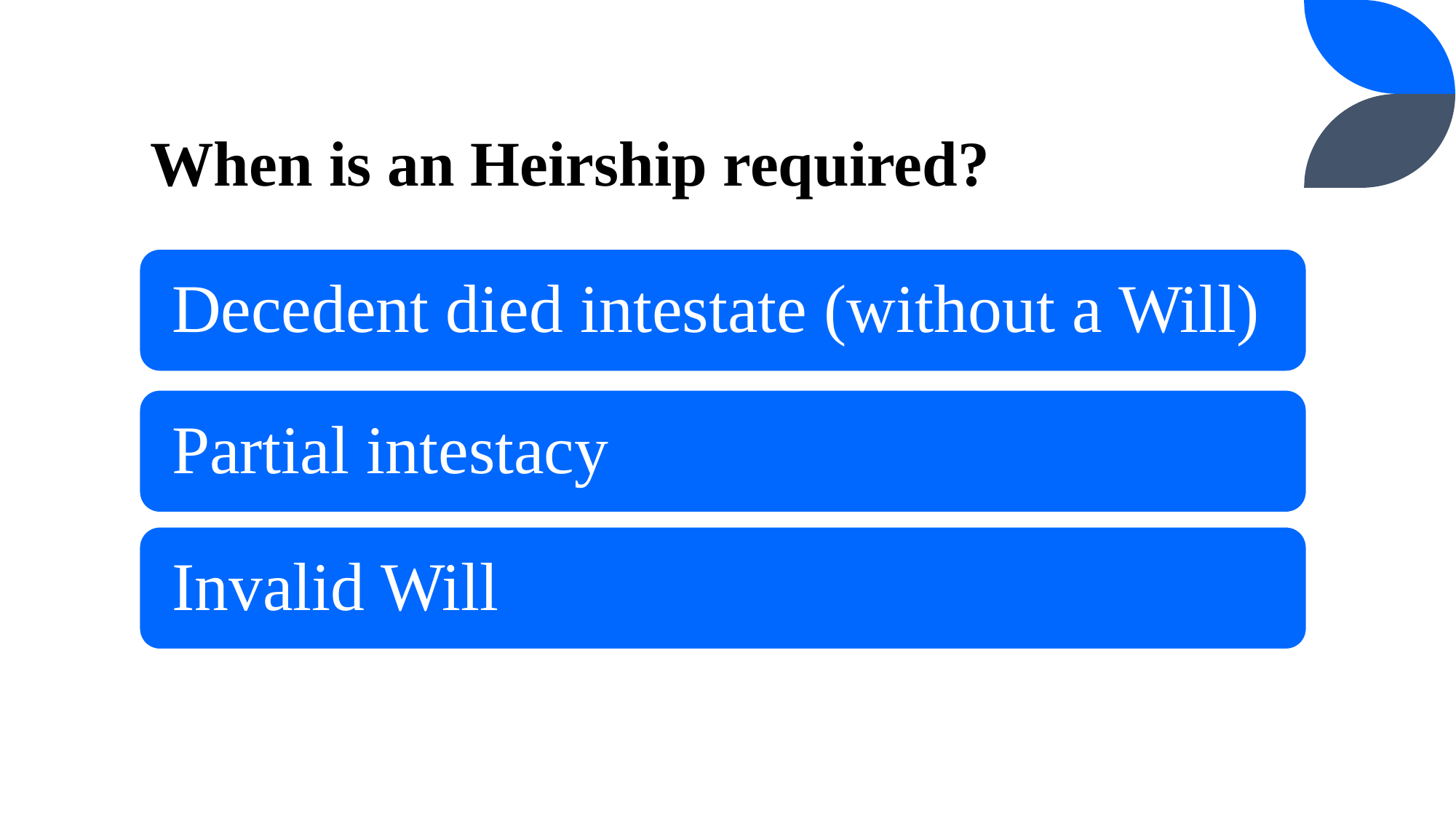

# When is an Heirship required?
Decedent died intestate (without a Will)
Partial intestacy
Invalid Will